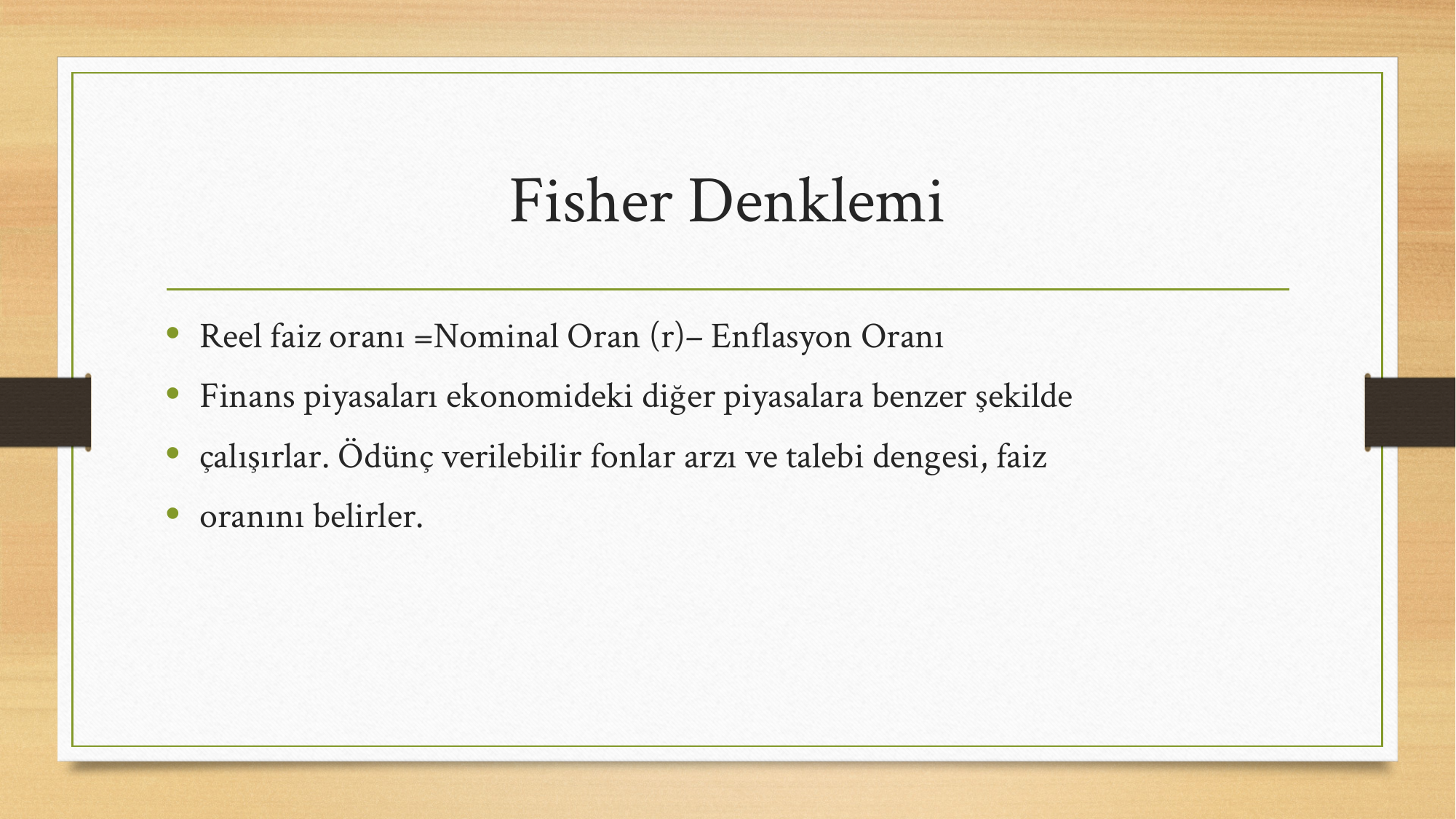

# Fisher Denklemi
Reel faiz oranı =Nominal Oran (r)– Enflasyon Oranı
Finans piyasaları ekonomideki diğer piyasalara benzer şekilde
çalışırlar. Ödünç verilebilir fonlar arzı ve talebi dengesi, faiz
oranını belirler.